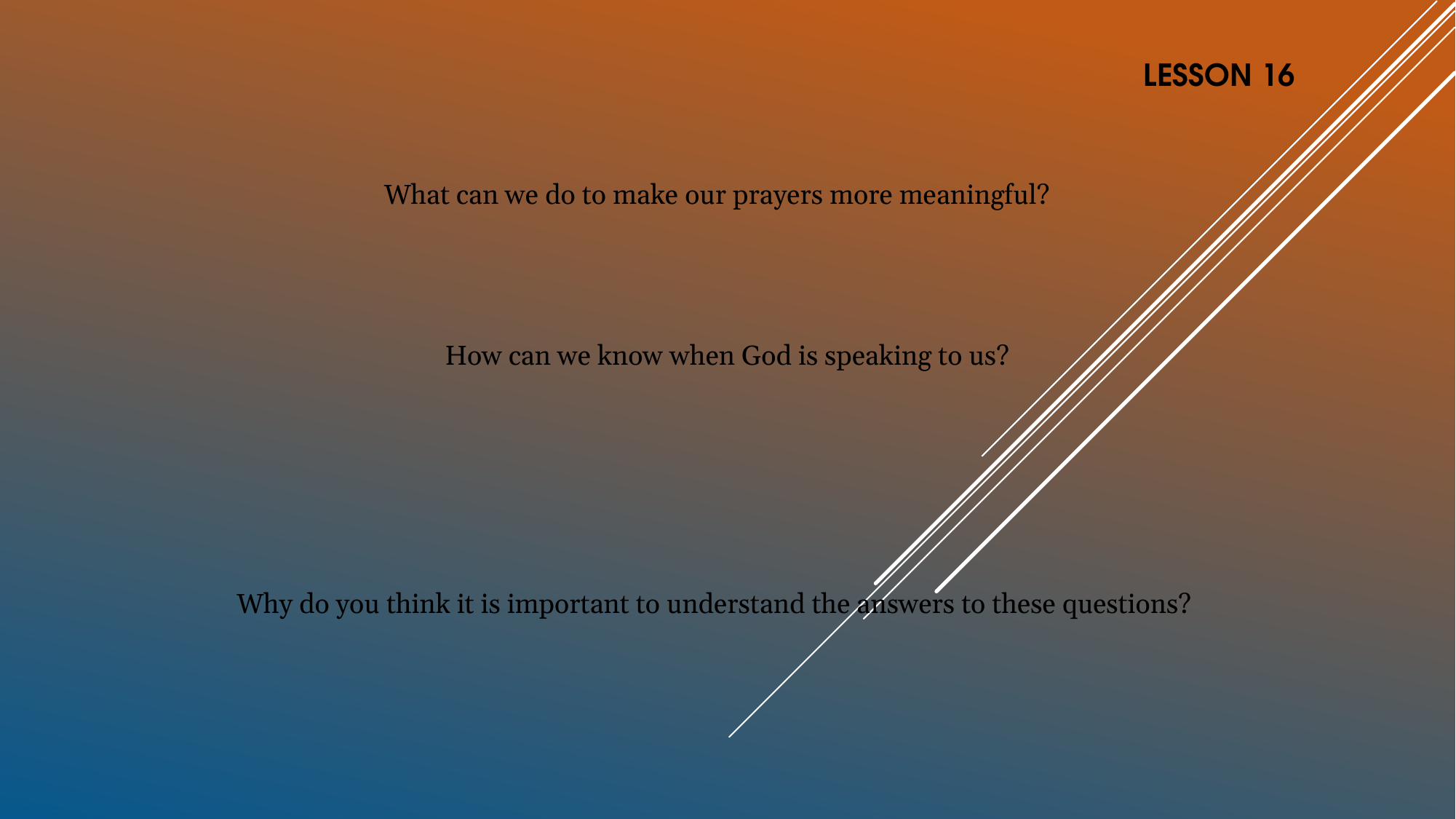

LESSON 16
What can we do to make our prayers more meaningful?
How can we know when God is speaking to us?
Why do you think it is important to understand the answers to these questions?